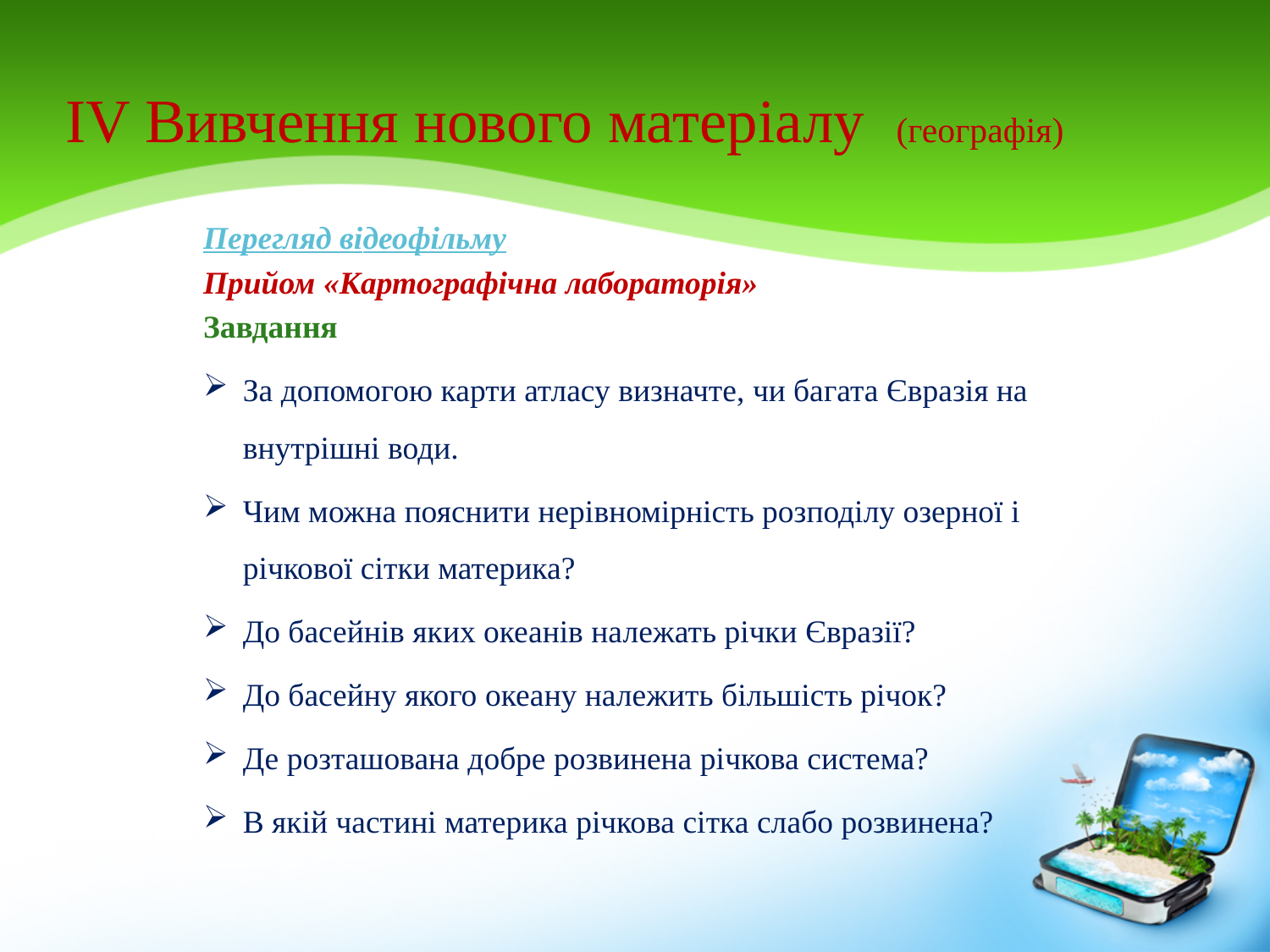

IV Вивчення нового матеріалу  (географія)
Перегляд відеофільму
Прийом «Картографічна лабораторія»
Завдання
За допомогою карти атласу визначте, чи багата Євразія на внутрішні води.
Чим можна пояснити нерівномірність розподілу озерної і річкової сітки материка?
До басейнів яких океанів належать річки Євразії?
До басейну якого океану належить більшість річок?
Де розташована добре розвинена річкова система?
В якій частині материка річкова сітка слабо розвинена?